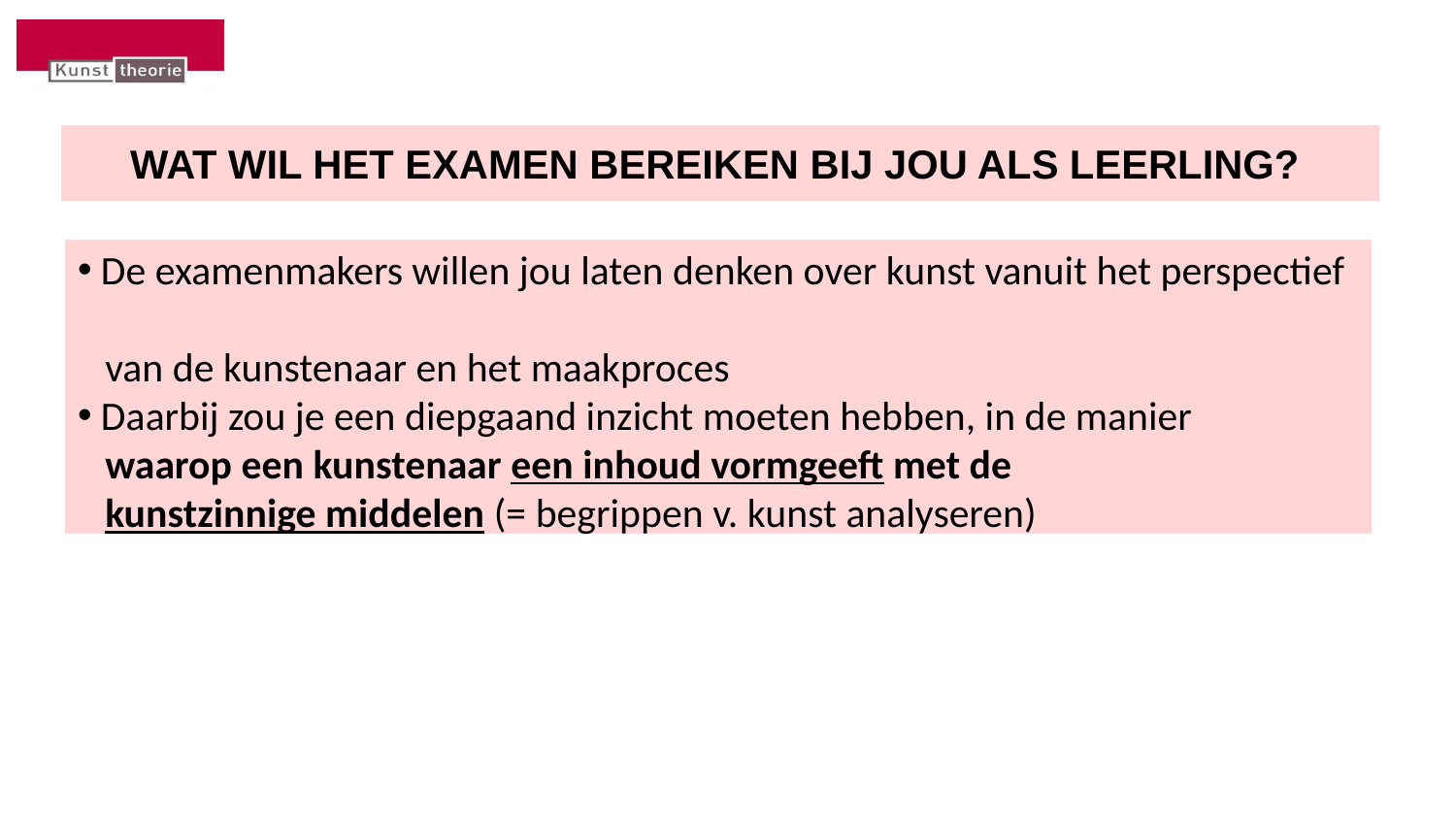

# WAT WIL HET EXAMEN BEREIKEN BIJ JOU ALS LEERLING?
 De examenmakers willen jou laten denken over kunst vanuit het perspectief
   van de kunstenaar en het maakproces
 Daarbij zou je een diepgaand inzicht moeten hebben, in de manier
   waarop een kunstenaar een inhoud vormgeeft met de
   kunstzinnige middelen (= begrippen v. kunst analyseren)